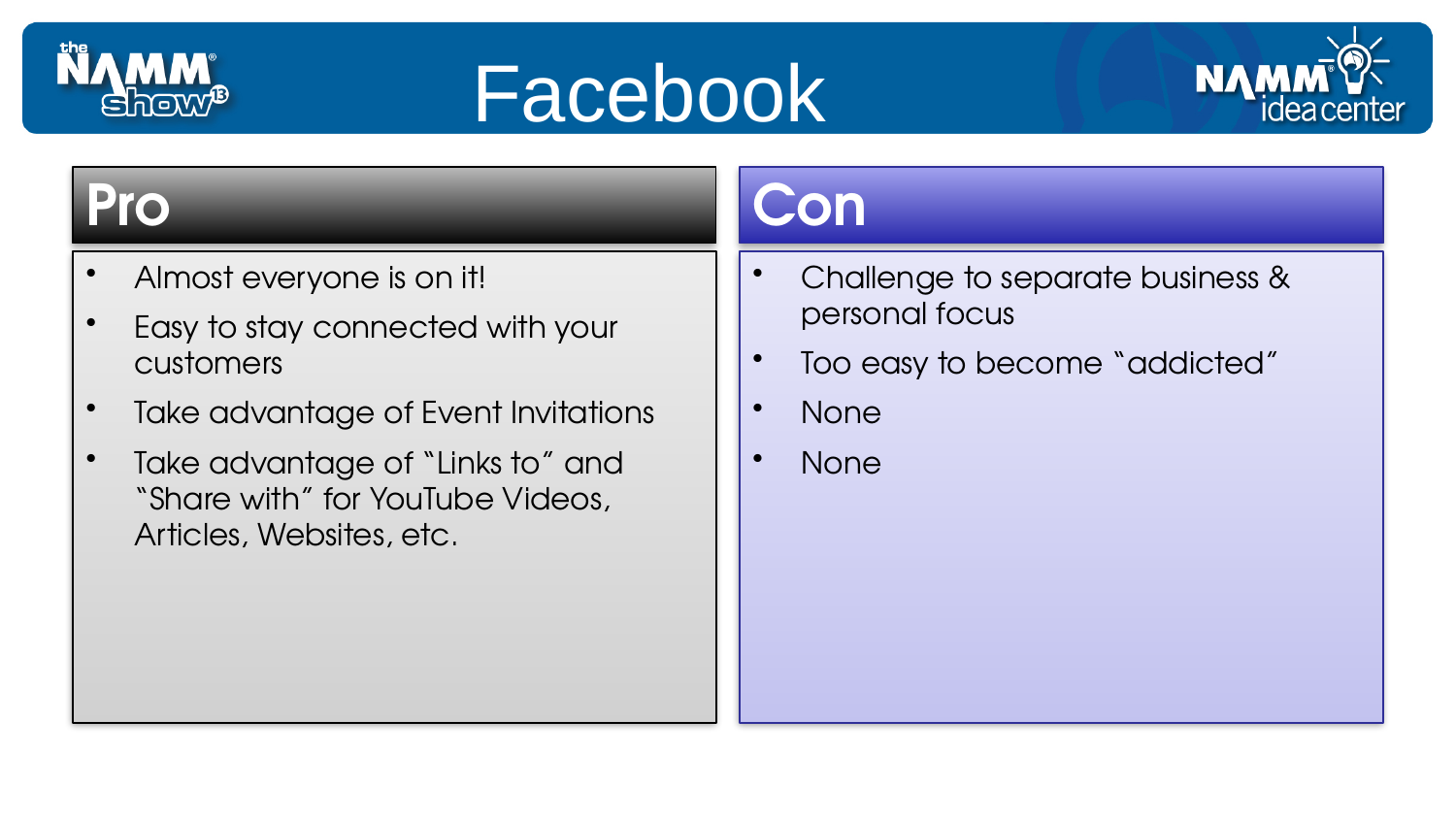

Facebook
Pro
Con
Almost everyone is on it!
Easy to stay connected with your customers
Take advantage of Event Invitations
Take advantage of “Links to” and “Share with” for YouTube Videos, Articles, Websites, etc.

Challenge to separate business & personal focus
Too easy to become “addicted”
None
None